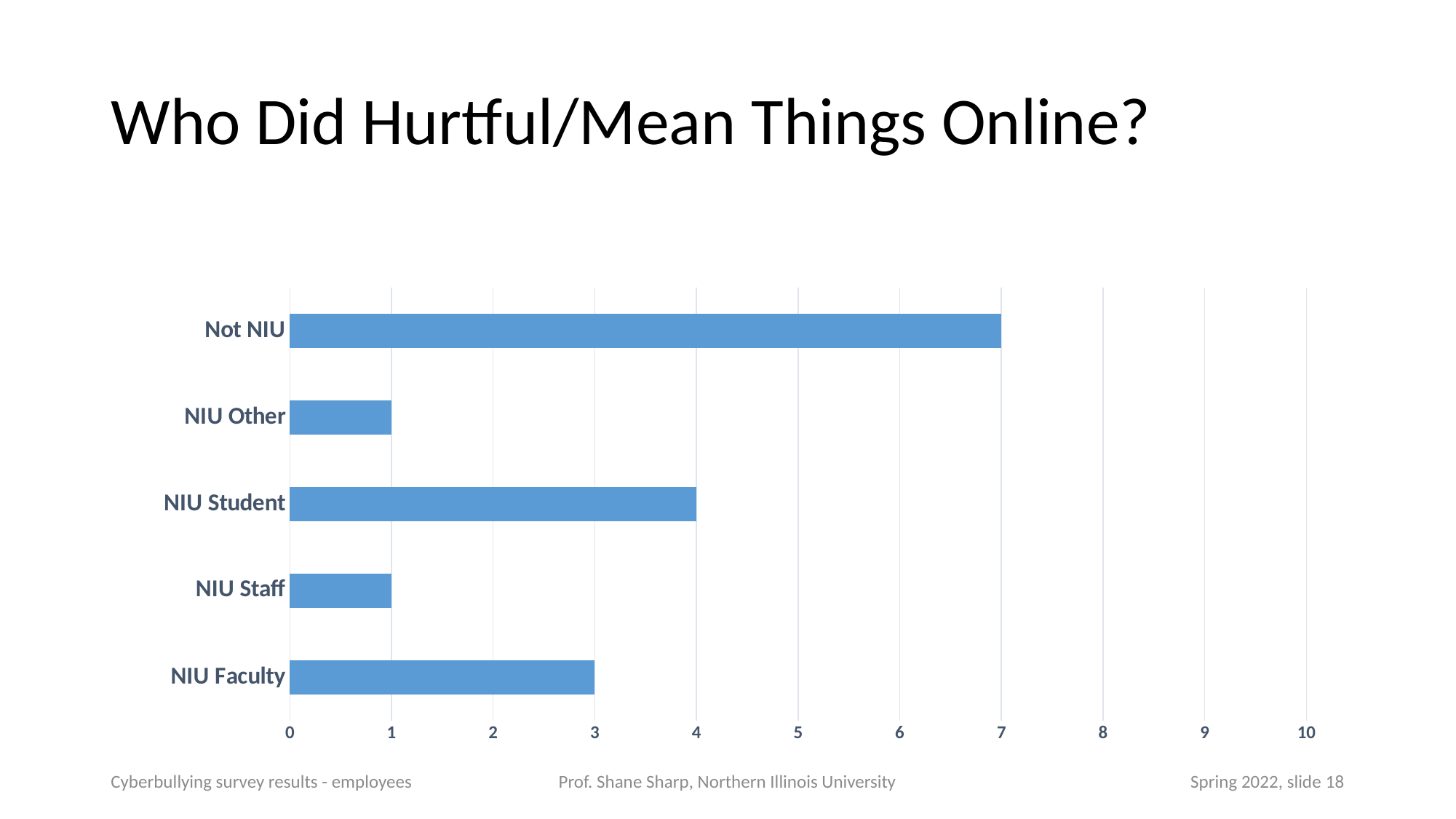

# Who Did Hurtful/Mean Things Online?

### Chart

| Category | Undergraduate |
|---|---|
| NIU Faculty | 3.0 |
| NIU Staff | 1.0 |
| NIU Student | 4.0 |
| NIU Other | 1.0 |
| Not NIU | 7.0 |
Cyberbullying survey results - employees
Prof. Shane Sharp, Northern Illinois University
Spring 2022, slide 18